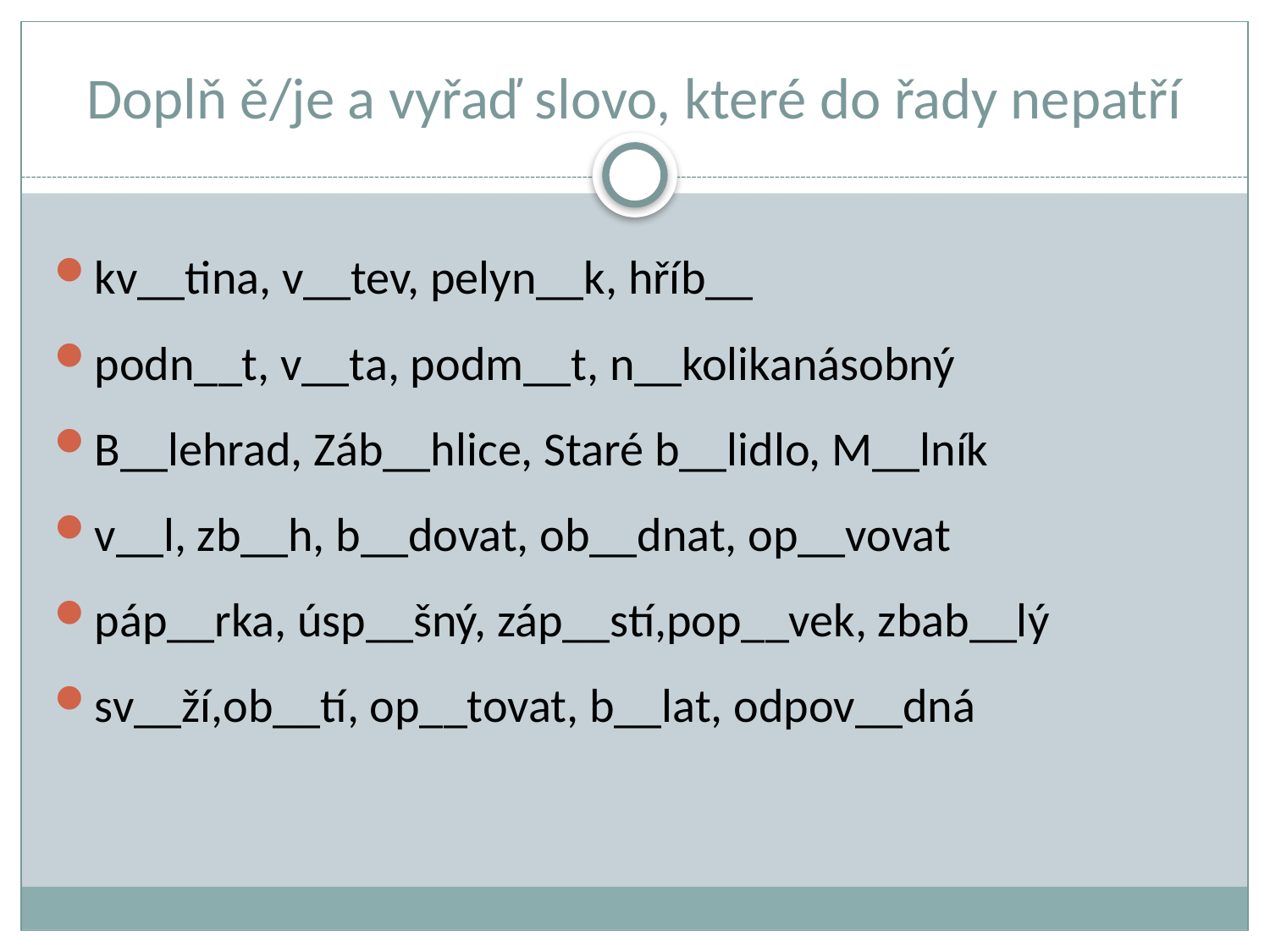

# Doplň ě/je a vyřaď slovo, které do řady nepatří
kv__tina, v__tev, pelyn__k, hříb__
podn__t, v__ta, podm__t, n__kolikanásobný
B__lehrad, Záb__hlice, Staré b__lidlo, M__lník
v__l, zb__h, b__dovat, ob__dnat, op__vovat
páp__rka, úsp__šný, záp__stí,pop__vek, zbab__lý
sv__ží,ob__tí, op__tovat, b__lat, odpov__dná